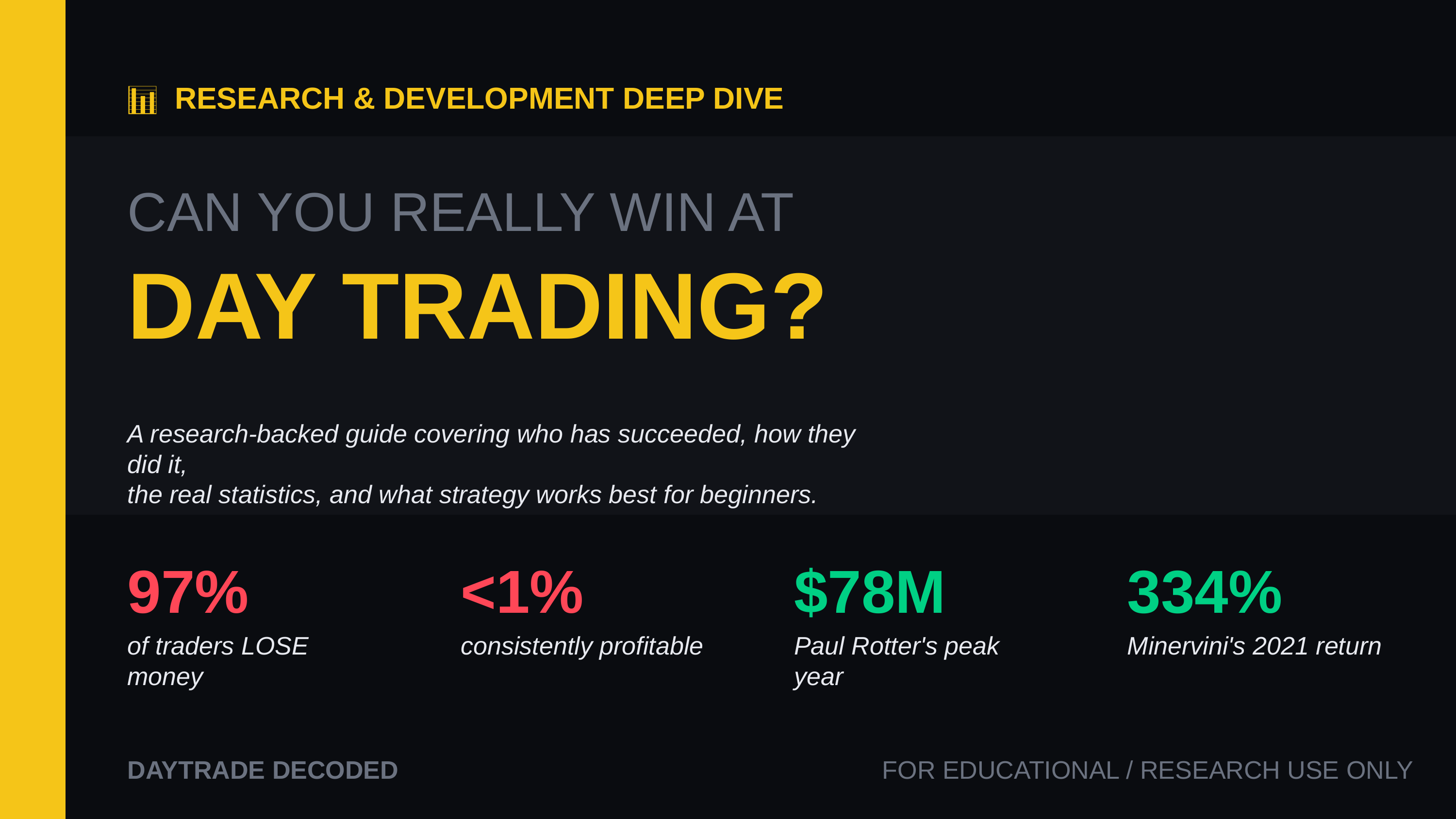

📊  RESEARCH & DEVELOPMENT DEEP DIVE

CAN YOU REALLY WIN AT
DAY TRADING?
A research-backed guide covering who has succeeded, how they did it,
the real statistics, and what strategy works best for beginners.
97%
<1%
$78M
334%
of traders LOSE money
consistently profitable
Paul Rotter's peak year
Minervini's 2021 return
DAYTRADE DECODED
FOR EDUCATIONAL / RESEARCH USE ONLY